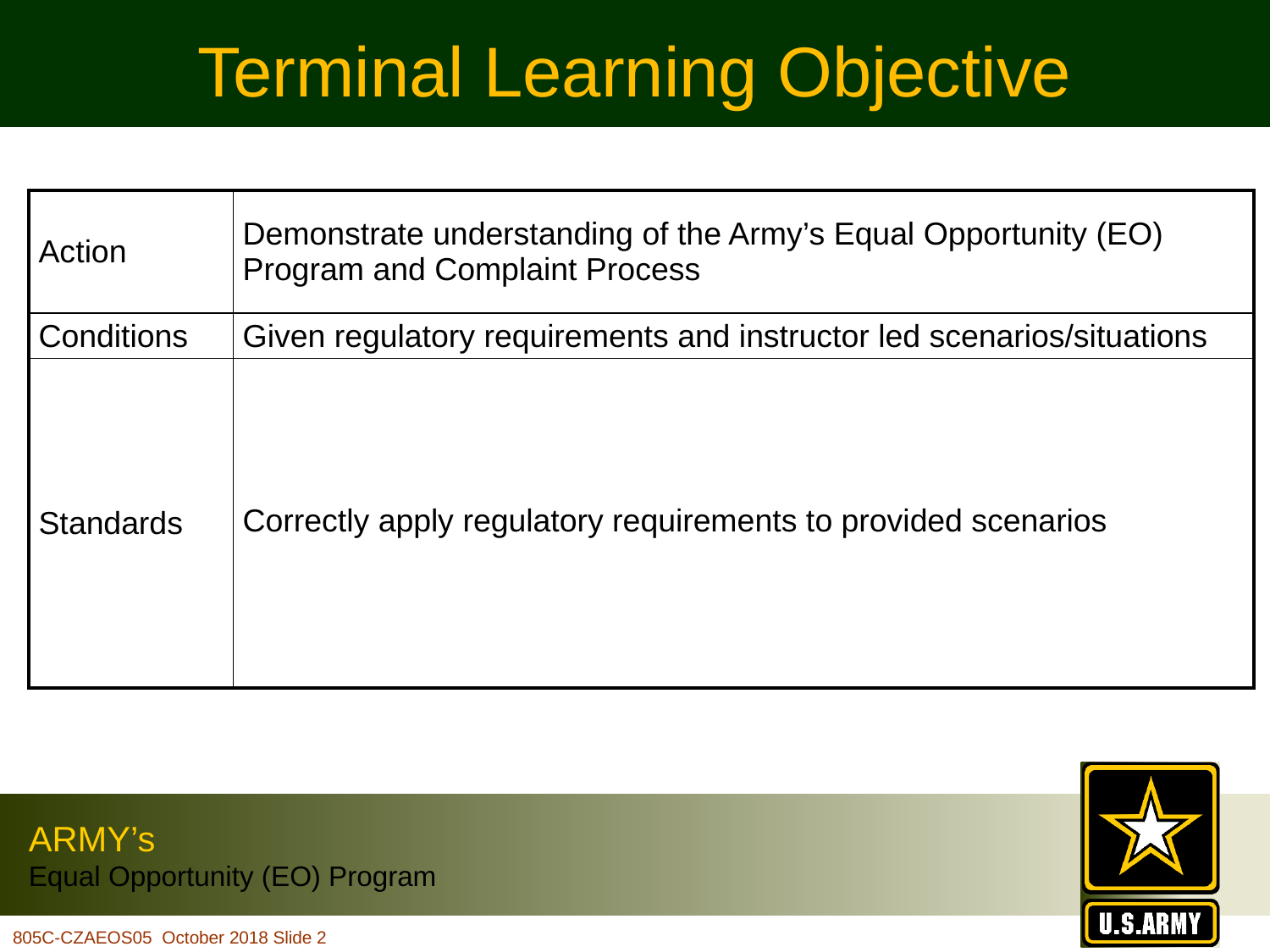

# Terminal Learning Objective
| Action | Demonstrate understanding of the Army’s Equal Opportunity (EO) Program and Complaint Process |
| --- | --- |
| Conditions | Given regulatory requirements and instructor led scenarios/situations |
| Standards | Correctly apply regulatory requirements to provided scenarios |
805C-CZAEOS05  October 2018 Slide 2